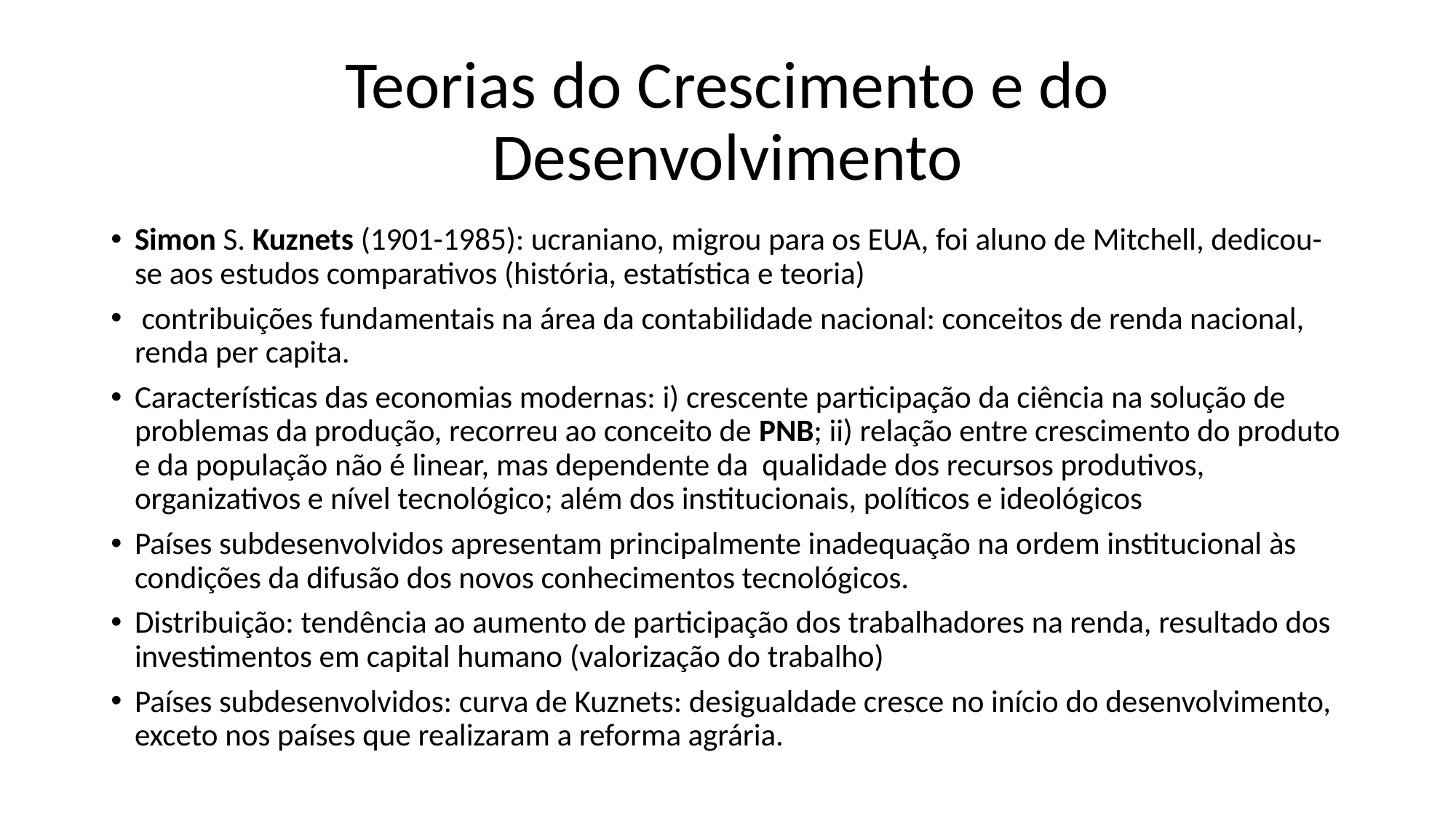

# Teorias do Crescimento e do Desenvolvimento
Simon S. Kuznets (1901-1985): ucraniano, migrou para os EUA, foi aluno de Mitchell, dedicou-se aos estudos comparativos (história, estatística e teoria)
 contribuições fundamentais na área da contabilidade nacional: conceitos de renda nacional, renda per capita.
Características das economias modernas: i) crescente participação da ciência na solução de problemas da produção, recorreu ao conceito de PNB; ii) relação entre crescimento do produto e da população não é linear, mas dependente da  qualidade dos recursos produtivos, organizativos e nível tecnológico; além dos institucionais, políticos e ideológicos
Países subdesenvolvidos apresentam principalmente inadequação na ordem institucional às condições da difusão dos novos conhecimentos tecnológicos.
Distribuição: tendência ao aumento de participação dos trabalhadores na renda, resultado dos investimentos em capital humano (valorização do trabalho)
Países subdesenvolvidos: curva de Kuznets: desigualdade cresce no início do desenvolvimento,  exceto nos países que realizaram a reforma agrária.